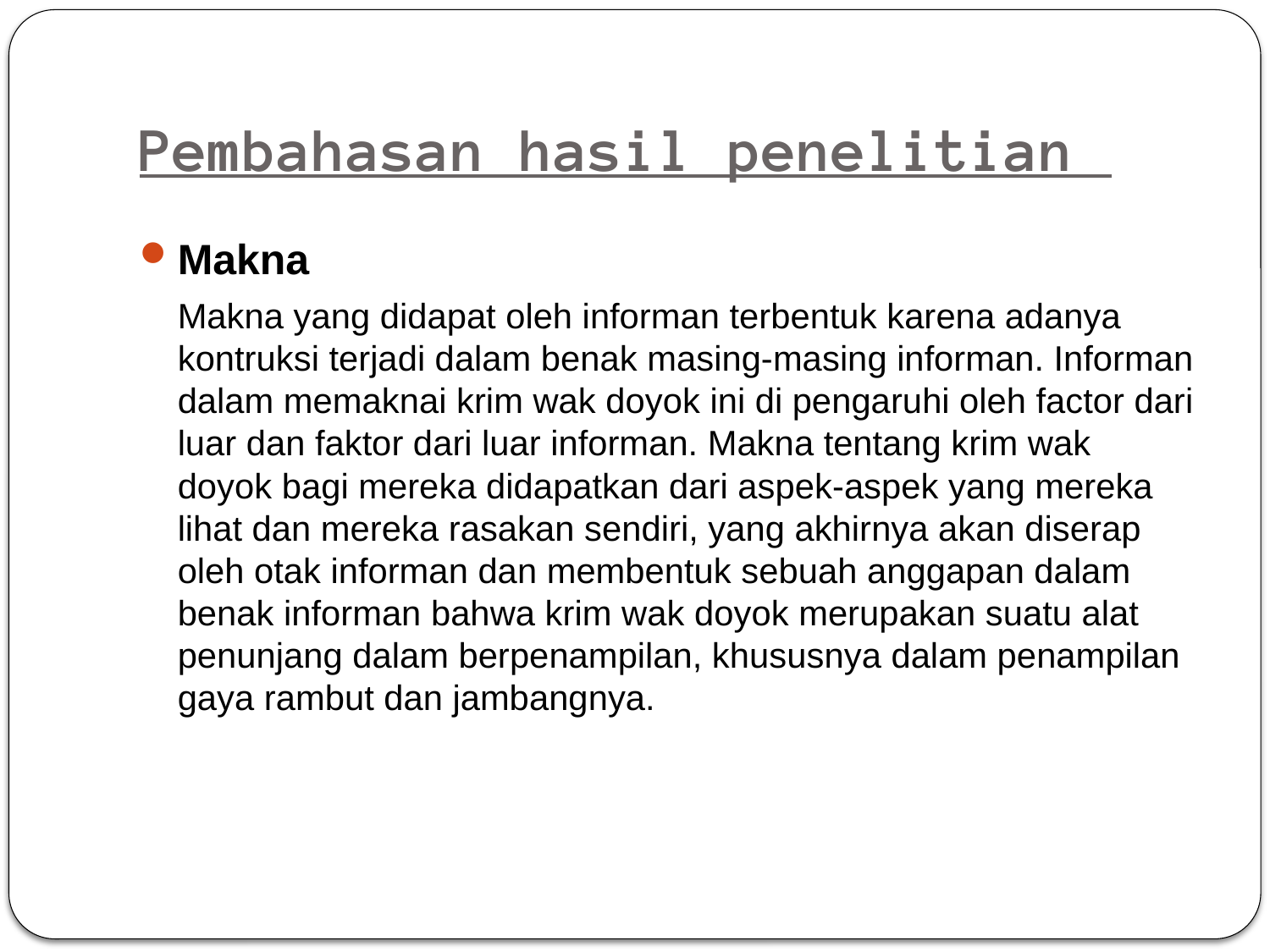

# Pembahasan hasil penelitian
Makna
	Makna yang didapat oleh informan terbentuk karena adanya kontruksi terjadi dalam benak masing-masing informan. Informan dalam memaknai krim wak doyok ini di pengaruhi oleh factor dari luar dan faktor dari luar informan. Makna tentang krim wak doyok bagi mereka didapatkan dari aspek-aspek yang mereka lihat dan mereka rasakan sendiri, yang akhirnya akan diserap oleh otak informan dan membentuk sebuah anggapan dalam benak informan bahwa krim wak doyok merupakan suatu alat penunjang dalam berpenampilan, khususnya dalam penampilan gaya rambut dan jambangnya.